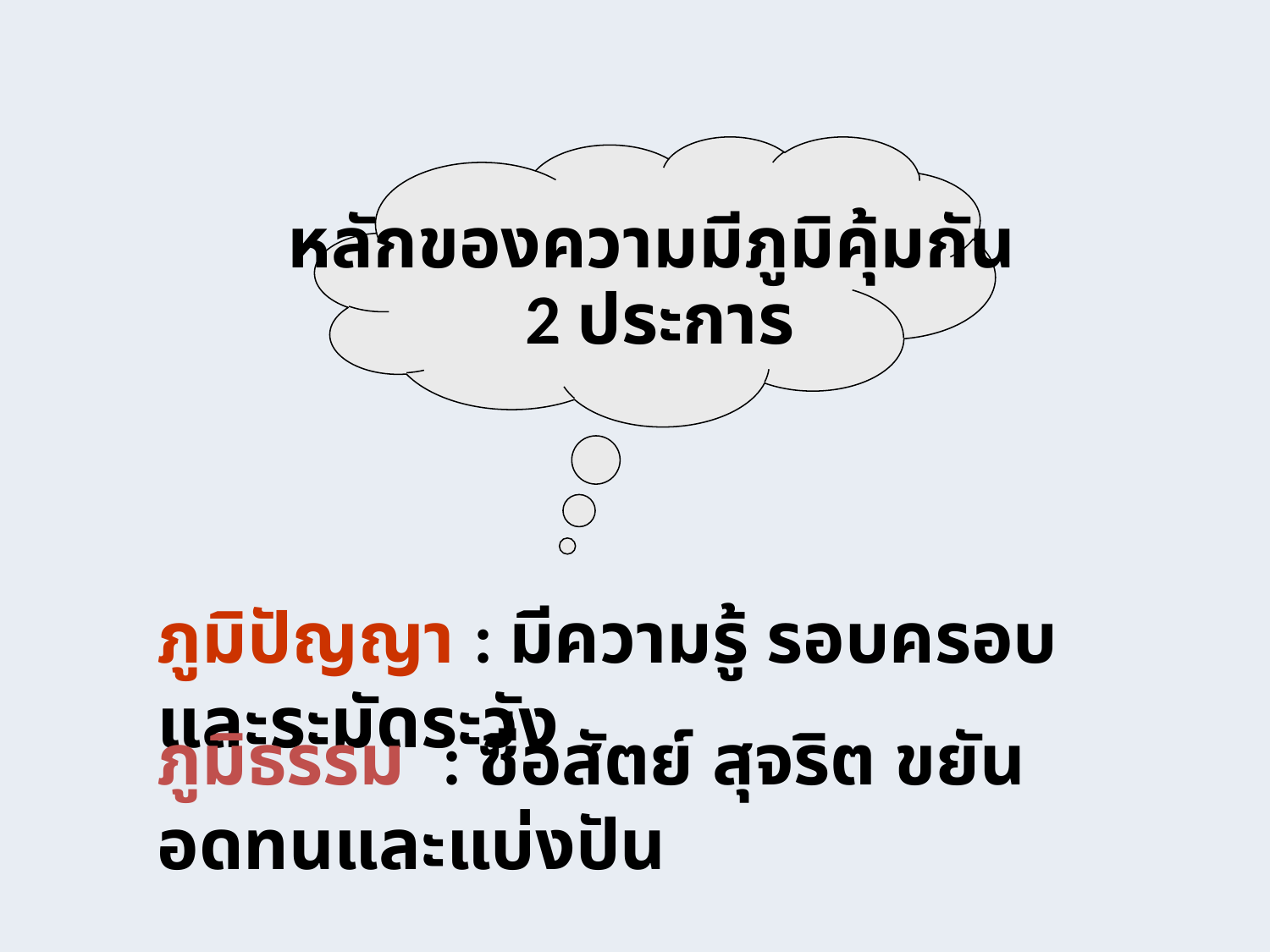

หลักของความมีภูมิคุ้มกัน
 2 ประการ
ภูมิปัญญา : มีความรู้ รอบครอบ และระมัดระวัง
ภูมิธรรม  : ซื่อสัตย์ สุจริต ขยันอดทนและแบ่งปัน